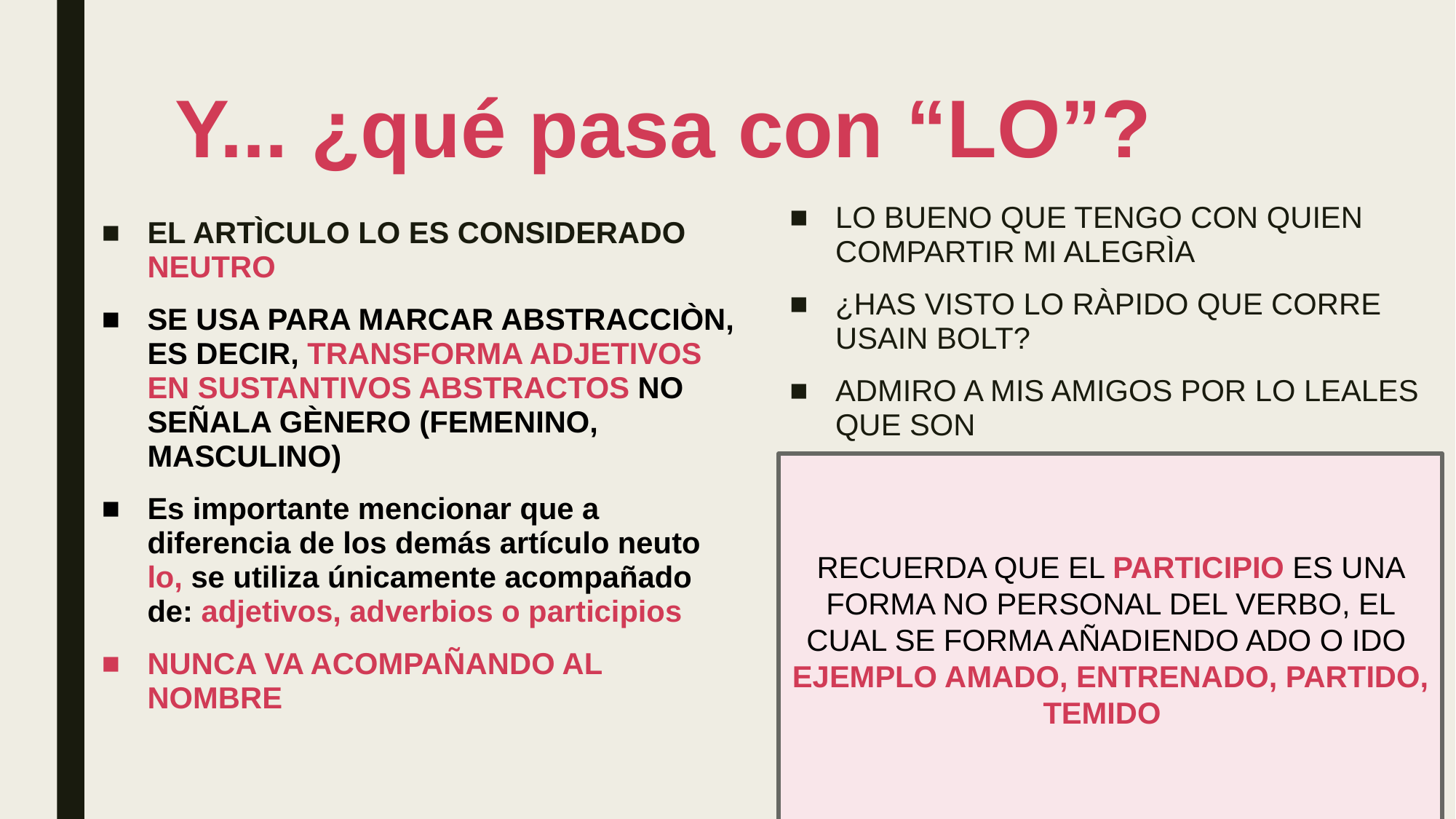

# Y... ¿qué pasa con “LO”?
LO BUENO QUE TENGO CON QUIEN COMPARTIR MI ALEGRÌA
¿HAS VISTO LO RÀPIDO QUE CORRE USAIN BOLT?
ADMIRO A MIS AMIGOS POR LO LEALES QUE SON

EL ARTÌCULO LO ES CONSIDERADO NEUTRO
SE USA PARA MARCAR ABSTRACCIÒN, ES DECIR, TRANSFORMA ADJETIVOS EN SUSTANTIVOS ABSTRACTOS NO SEÑALA GÈNERO (FEMENINO, MASCULINO)
Es importante mencionar que a diferencia de los demás artículo neuto lo, se utiliza únicamente acompañado de: adjetivos, adverbios o participios
NUNCA VA ACOMPAÑANDO AL NOMBRE

RECUERDA QUE EL PARTICIPIO ES UNA FORMA NO PERSONAL DEL VERBO, EL CUAL SE FORMA AÑADIENDO ADO O IDO
EJEMPLO AMADO, ENTRENADO, PARTIDO, TEMIDO